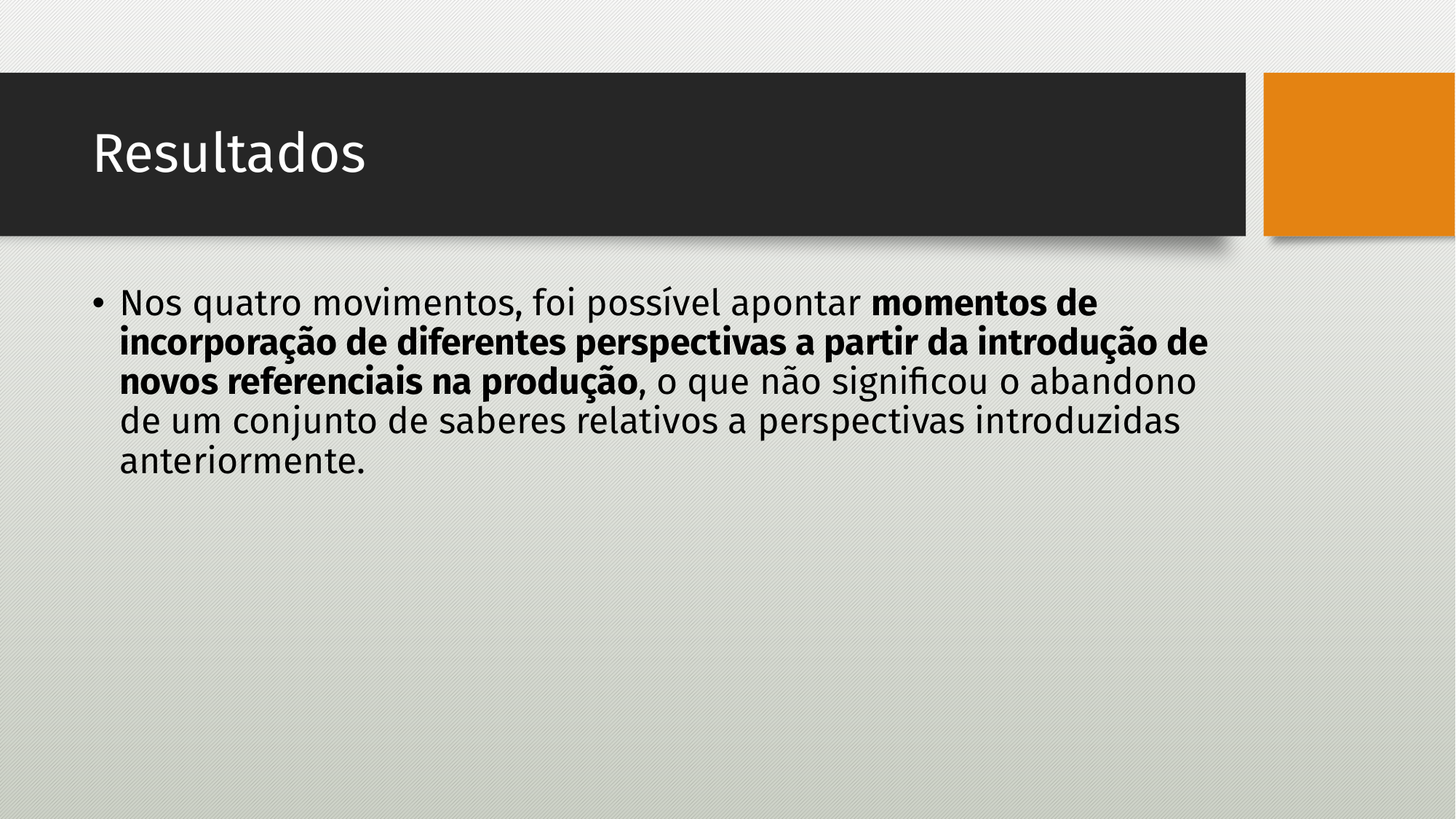

# Resultados
Nos quatro movimentos, foi possível apontar momentos de incorporação de diferentes perspectivas a partir da introdução de novos referenciais na produção, o que não significou o abandono de um conjunto de saberes relativos a perspectivas introduzidas anteriormente.